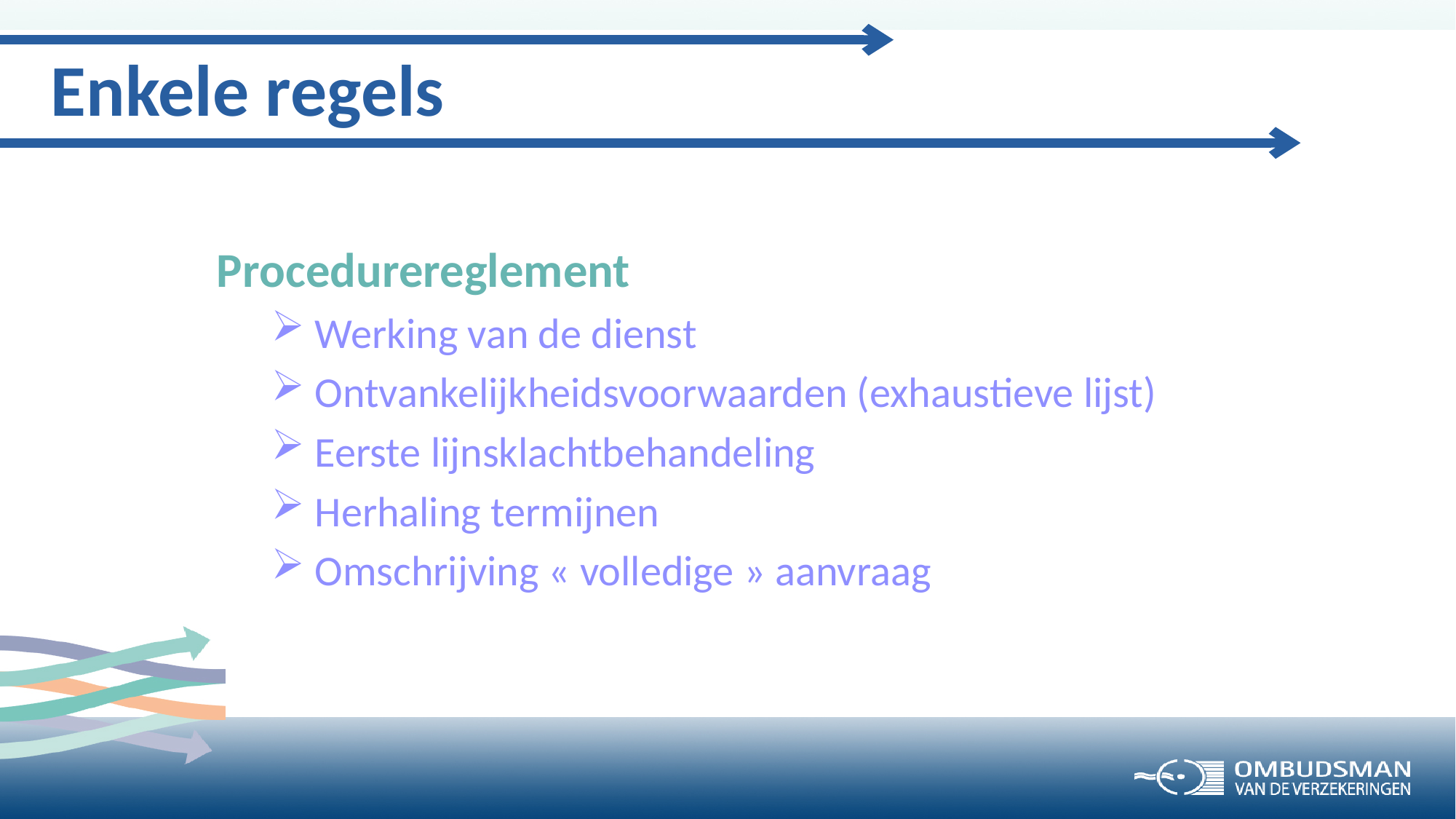

# Enkele regels
Procedurereglement
 Werking van de dienst
 Ontvankelijkheidsvoorwaarden (exhaustieve lijst)
 Eerste lijnsklachtbehandeling
 Herhaling termijnen
 Omschrijving « volledige » aanvraag